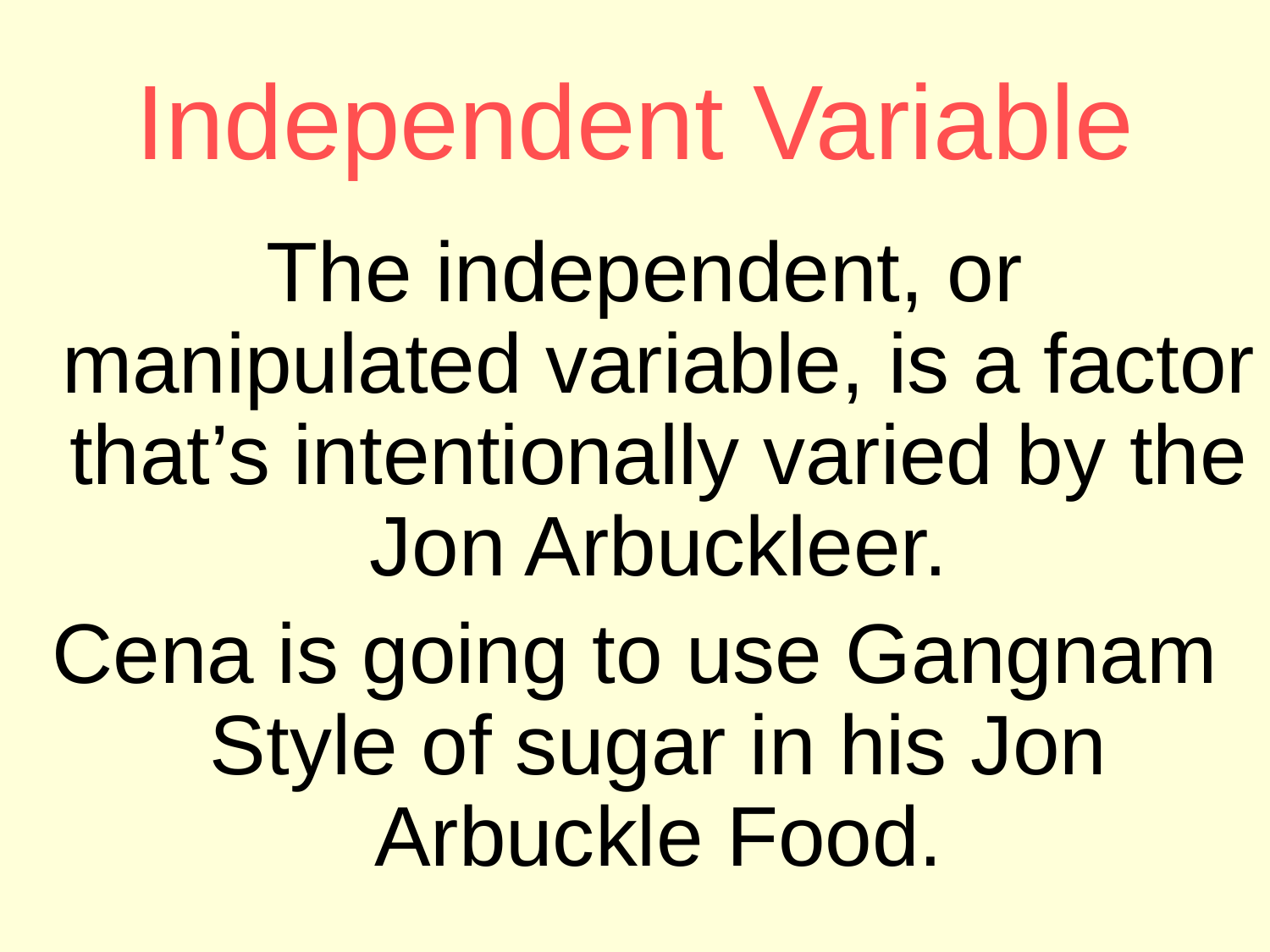

# Independent Variable
 The independent, or manipulated variable, is a factor that’s intentionally varied by the Jon Arbuckleer.
Cena is going to use Gangnam Style of sugar in his Jon Arbuckle Food.